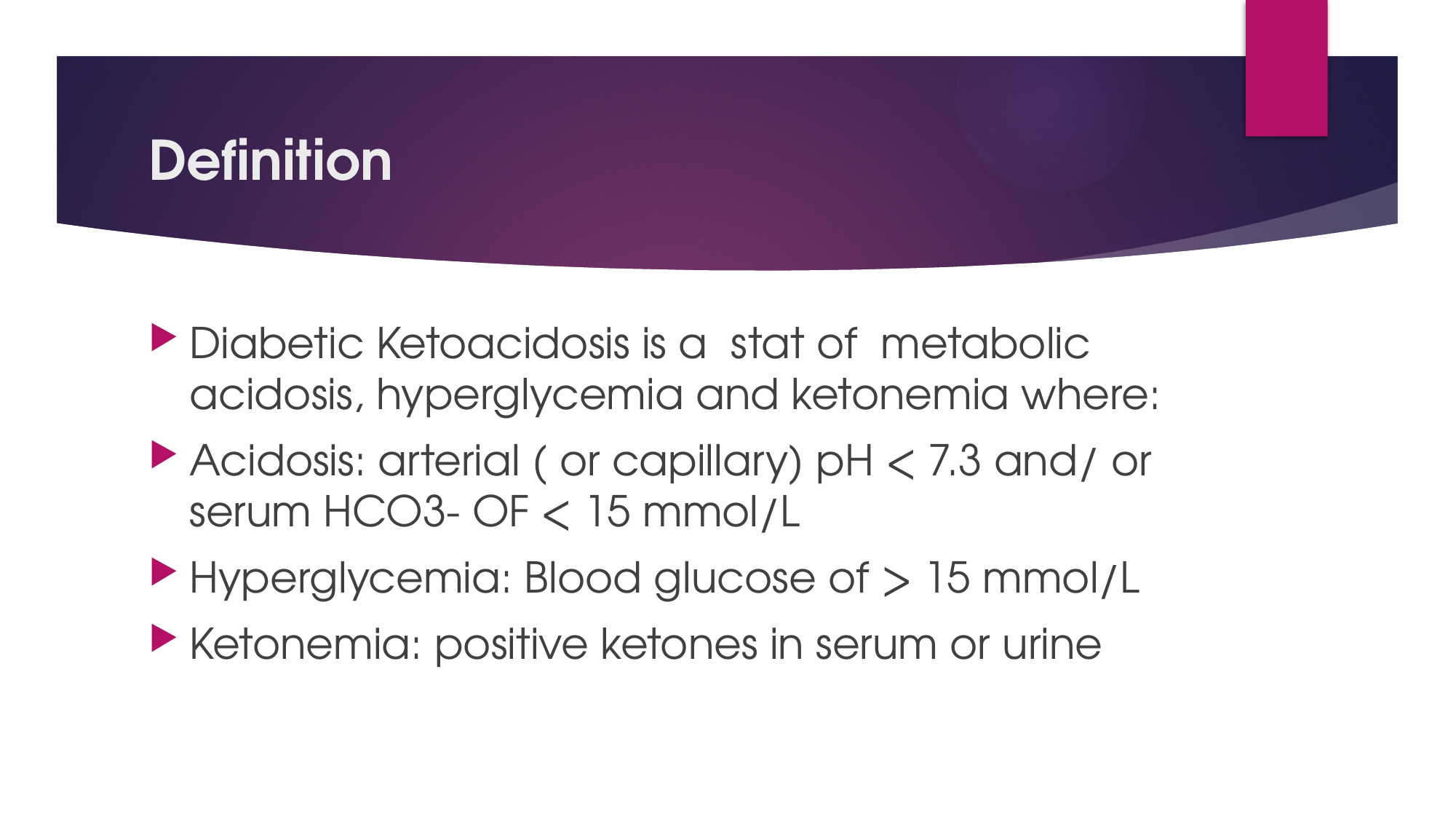

# Definition
Diabetic Ketoacidosis is a  stat of  metabolic acidosis, hyperglycemia and ketonemia where:
Acidosis: arterial ( or capillary) pH < 7.3 and/ or serum HCO3- OF < 15 mmol/L
Hyperglycemia: Blood glucose of > 15 mmol/L
Ketonemia: positive ketones in serum or urine